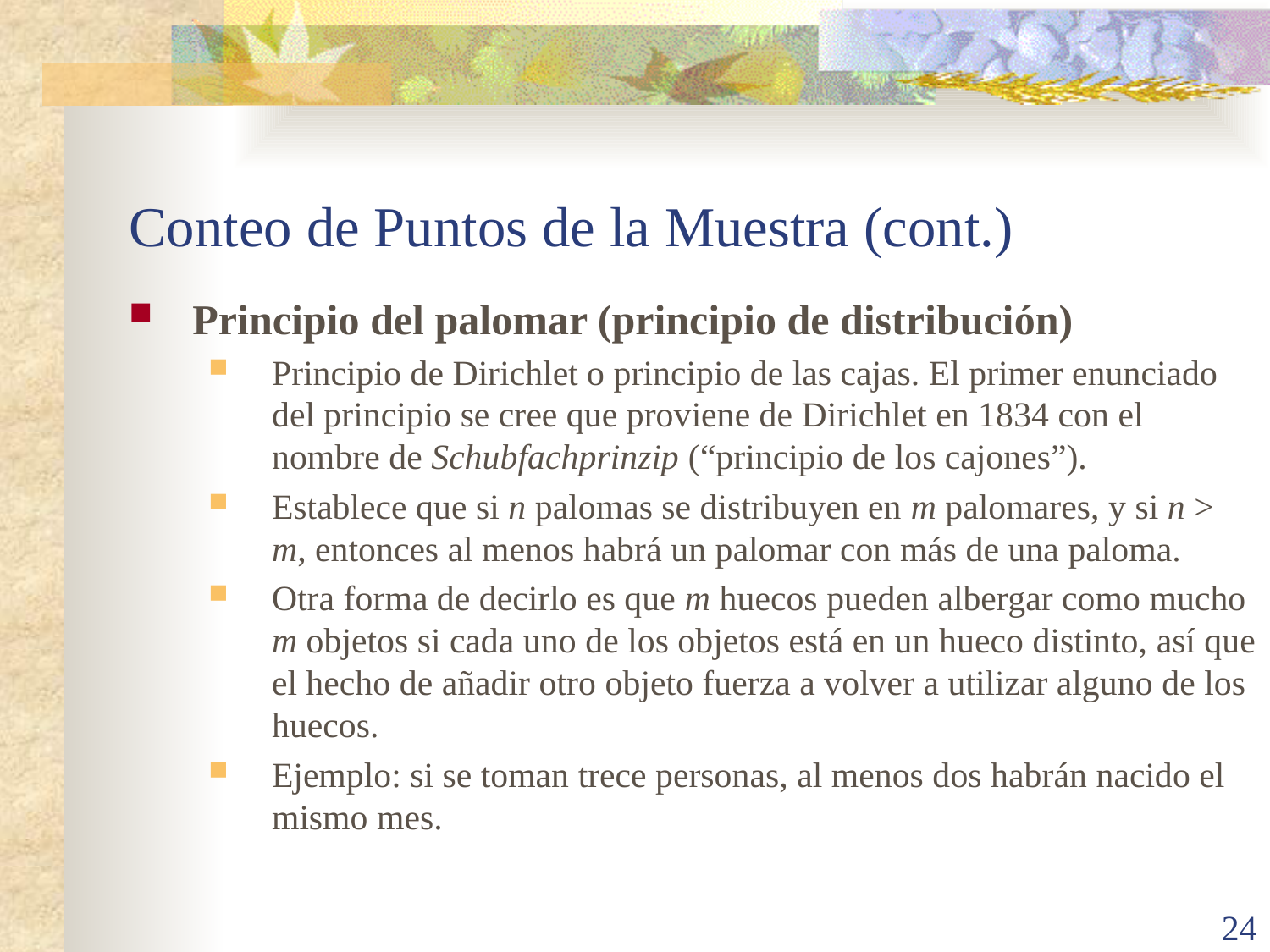

# Conteo de Puntos de la Muestra (cont.)
Principio del palomar (principio de distribución)
Principio de Dirichlet o principio de las cajas. El primer enunciado del principio se cree que proviene de Dirichlet en 1834 con el nombre de Schubfachprinzip (“principio de los cajones”).
Establece que si n palomas se distribuyen en m palomares, y si n > m, entonces al menos habrá un palomar con más de una paloma.
Otra forma de decirlo es que m huecos pueden albergar como mucho m objetos si cada uno de los objetos está en un hueco distinto, así que el hecho de añadir otro objeto fuerza a volver a utilizar alguno de los huecos.
Ejemplo: si se toman trece personas, al menos dos habrán nacido el mismo mes.
24